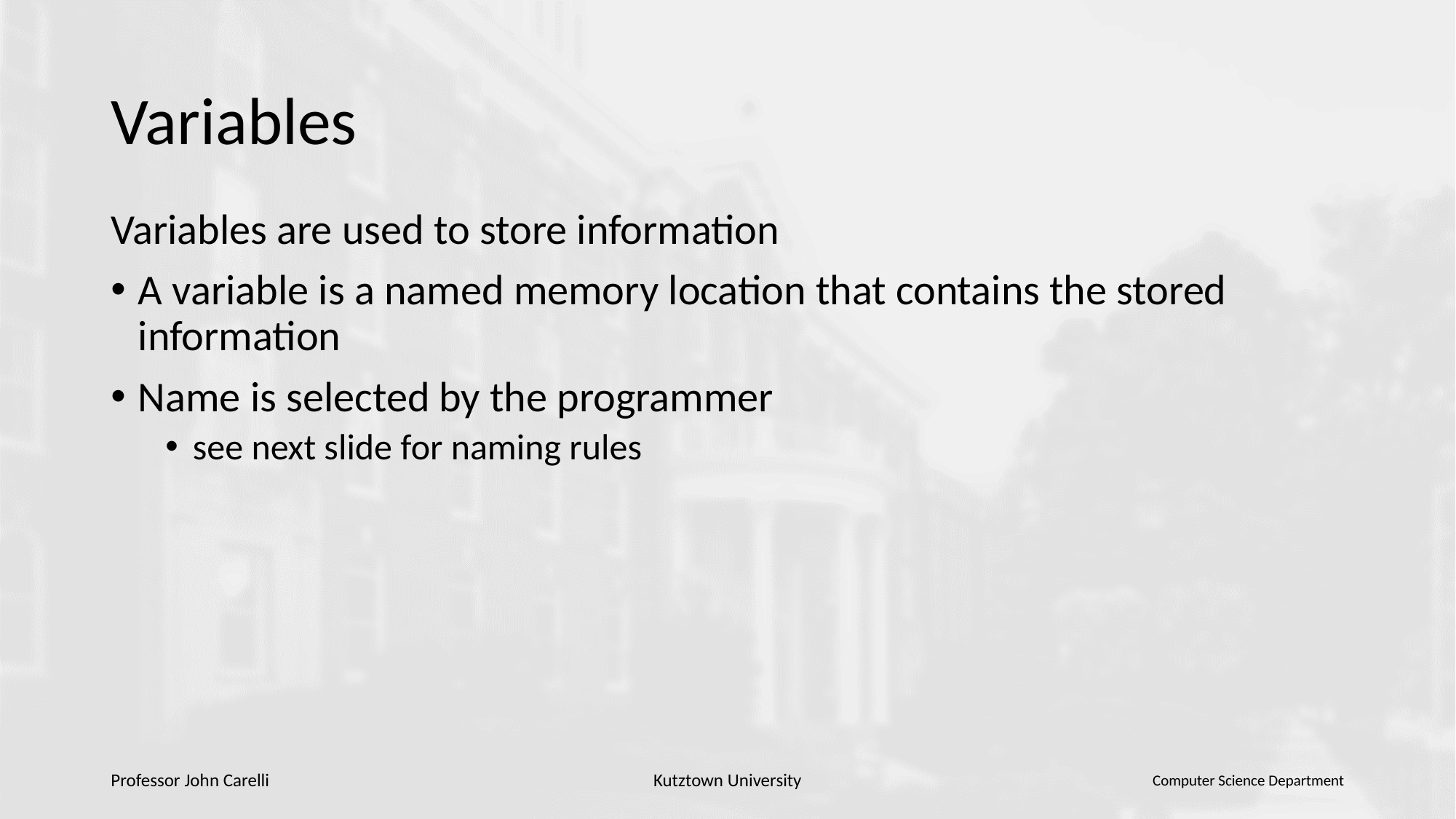

# Variables
Variables are used to store information
A variable is a named memory location that contains the stored information
Name is selected by the programmer
see next slide for naming rules